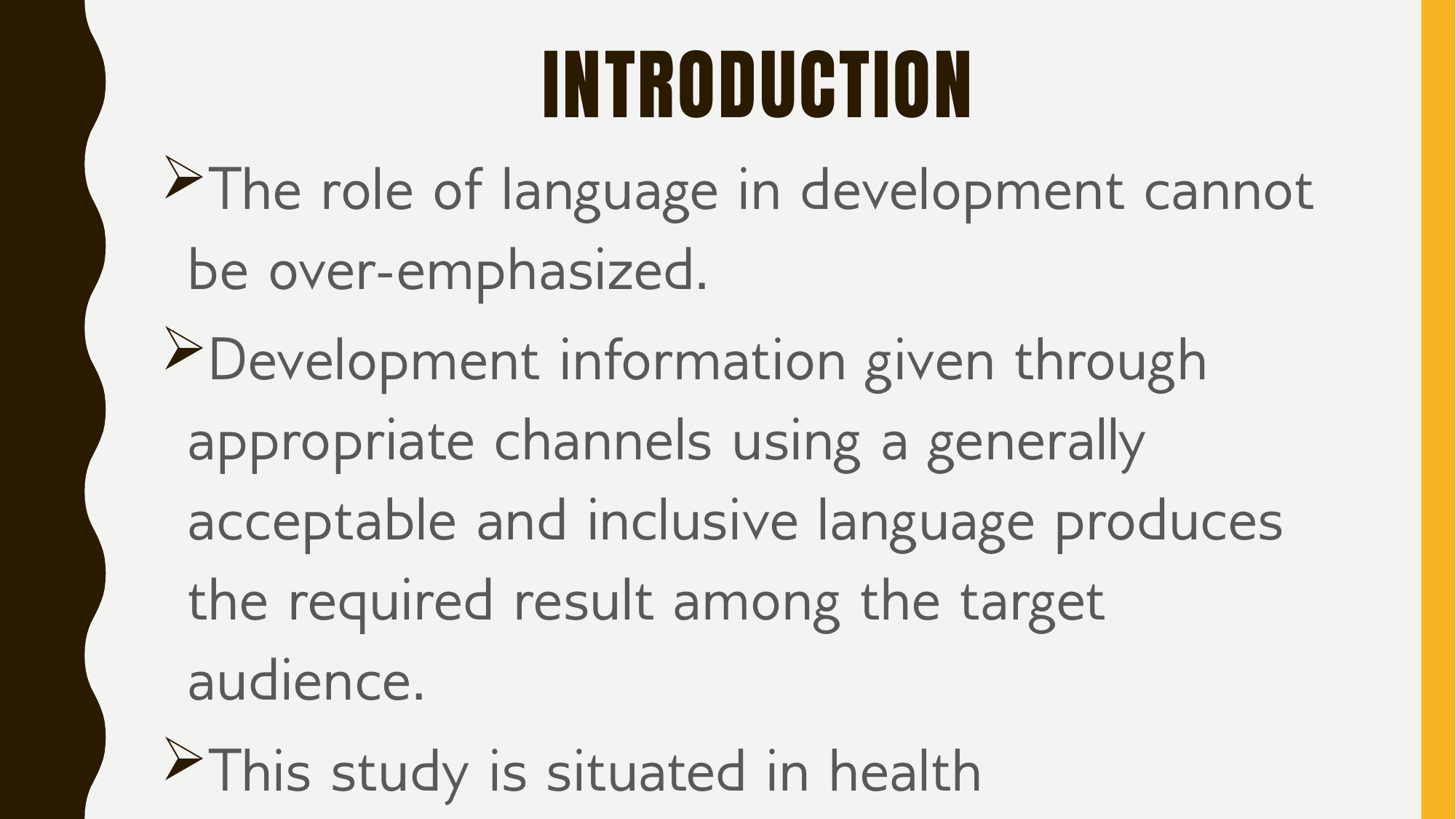

# introduction
The role of language in development cannot be over-emphasized.
Development information given through appropriate channels using a generally acceptable and inclusive language produces the required result among the target audience.
This study is situated in health communication for development.